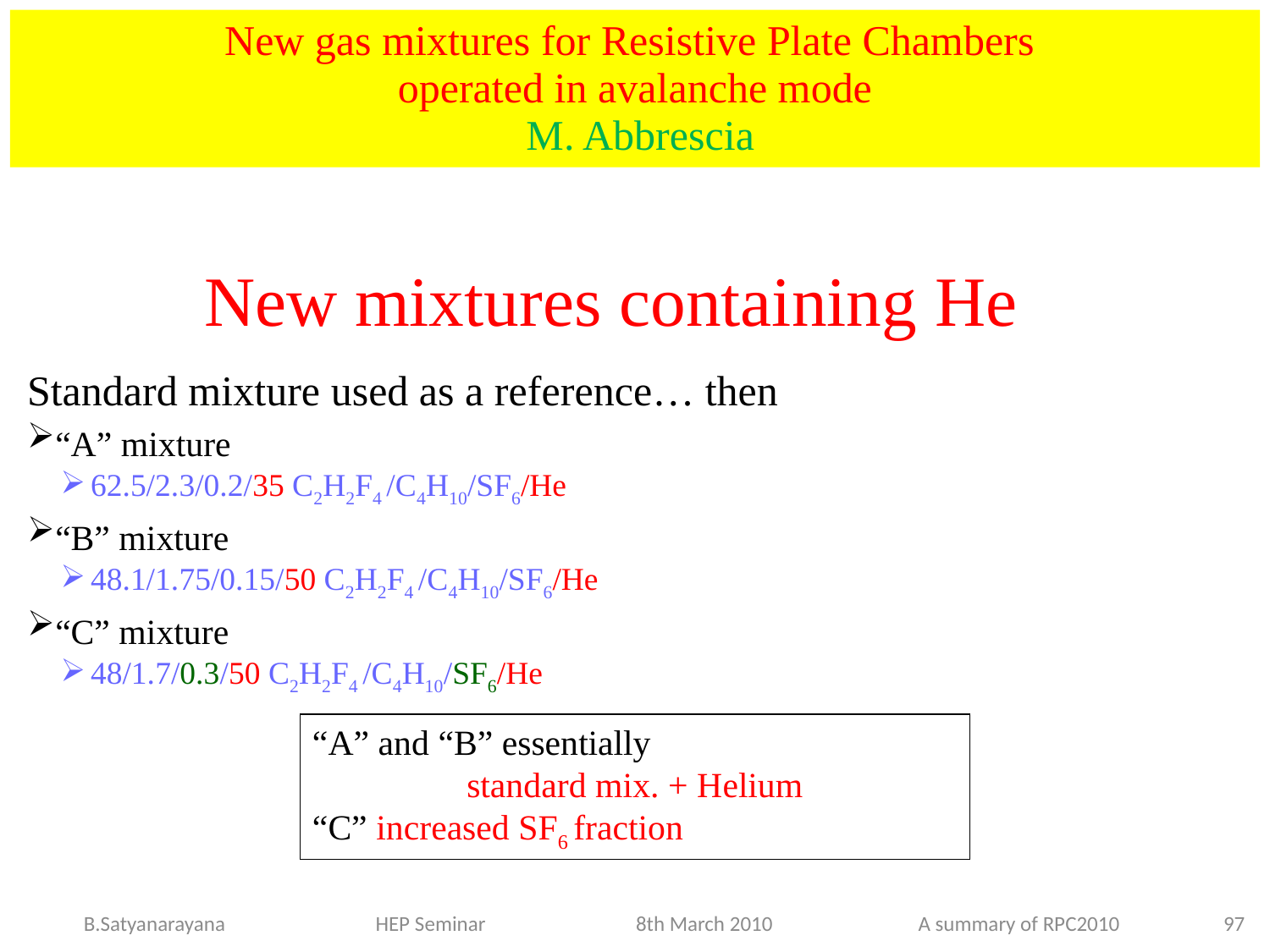

# New gas mixtures for Resistive Plate Chambers operated in avalanche mode M. Abbrescia

New mixtures containing He
Standard mixture used as a reference… then
“A” mixture
62.5/2.3/0.2/35 C2H2F4 /C4H10/SF6/He
“B” mixture
48.1/1.75/0.15/50 C2H2F4 /C4H10/SF6/He
“C” mixture
48/1.7/0.3/50 C2H2F4 /C4H10/SF6/He
“A” and “B” essentially
standard mix. + Helium
“C” increased SF6 fraction
97
B.Satyanarayana                               HEP Seminar                               8th March 2010                              A summary of RPC2010